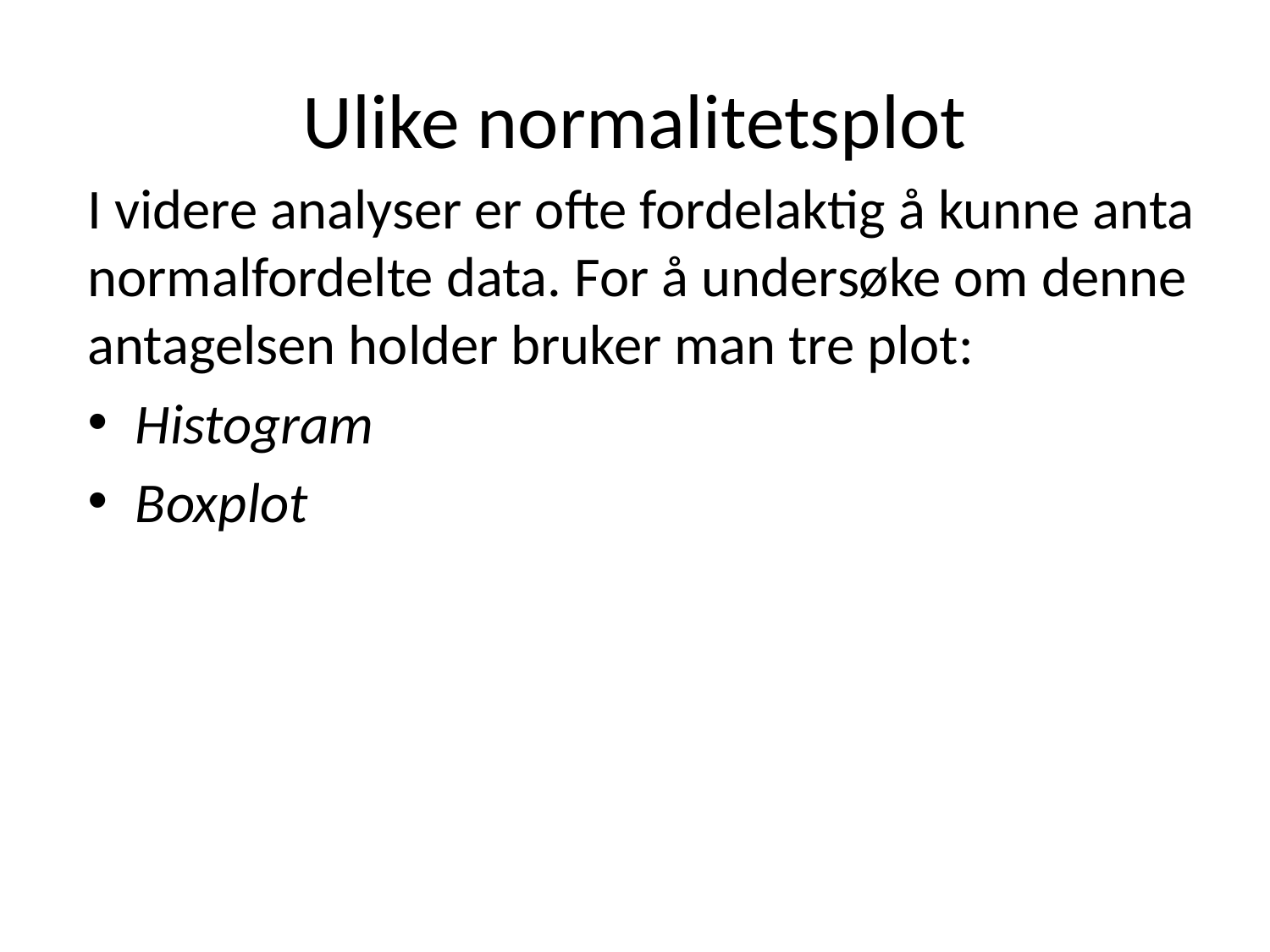

# Ulike normalitetsplot
I videre analyser er ofte fordelaktig å kunne anta normalfordelte data. For å undersøke om denne antagelsen holder bruker man tre plot:
Histogram
Boxplot